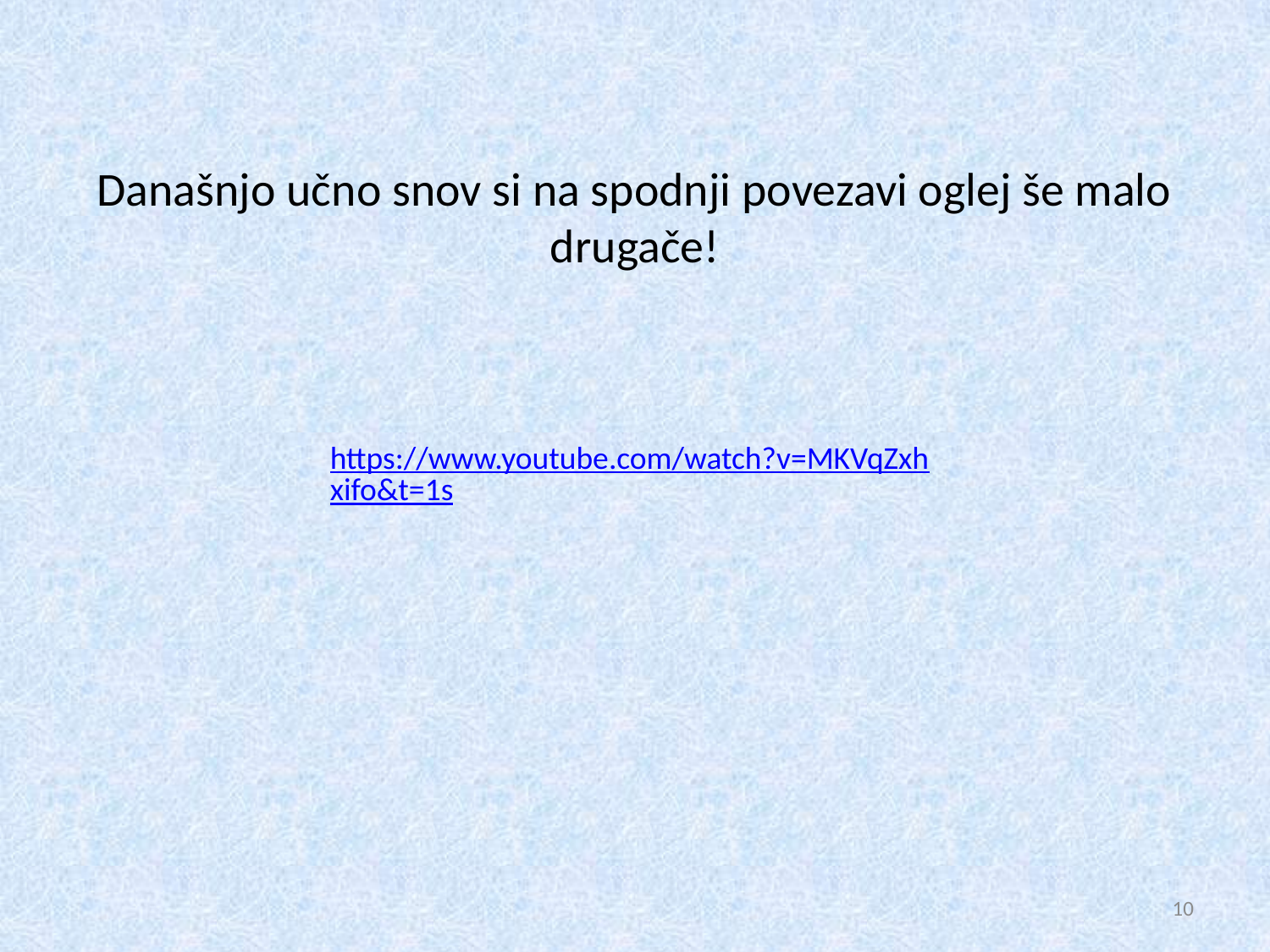

# Današnjo učno snov si na spodnji povezavi oglej še malo drugače!
https://www.youtube.com/watch?v=MKVqZxhxifo&t=1s
10